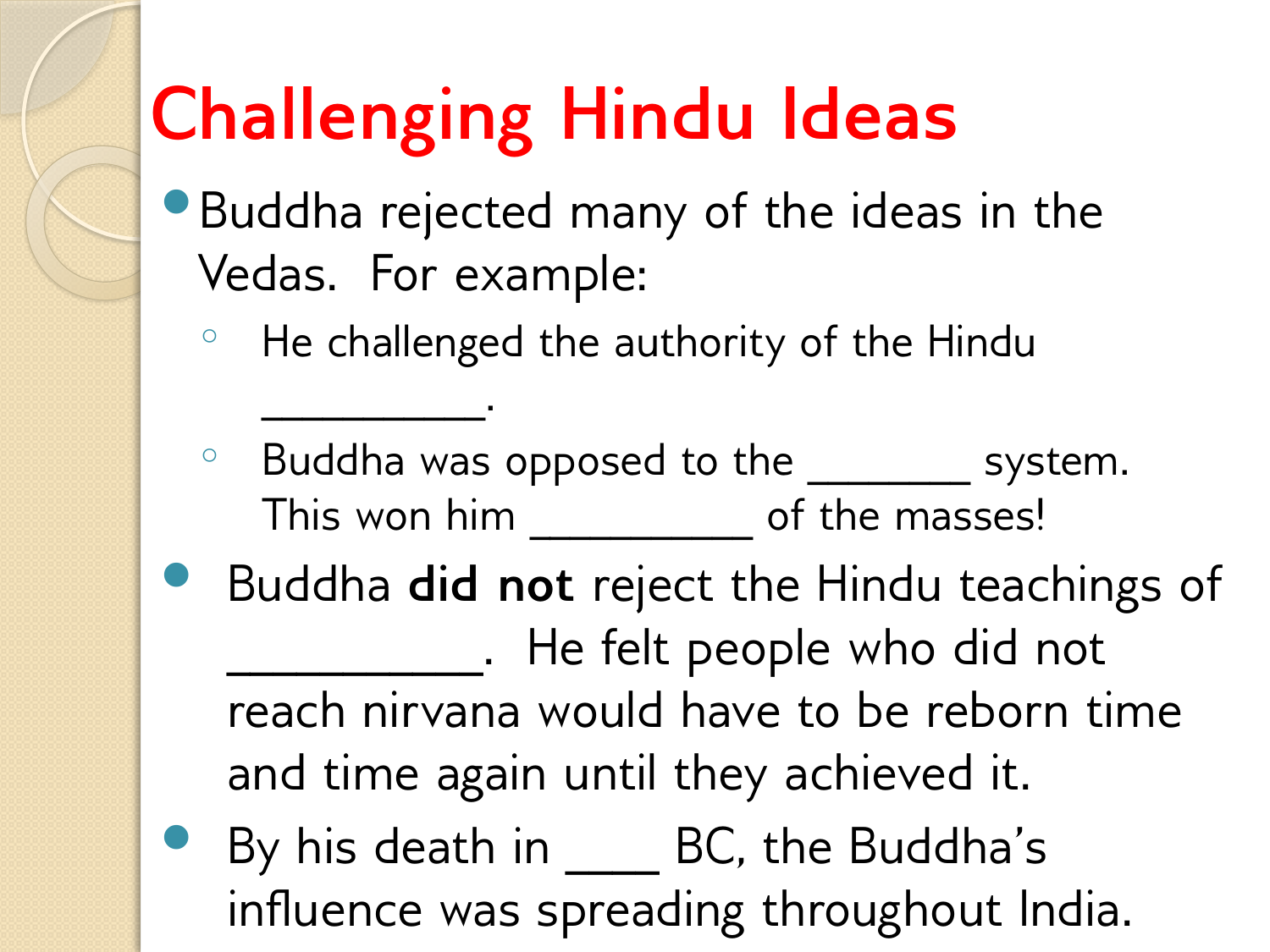

# Challenging Hindu Ideas
Buddha rejected many of the ideas in the Vedas.  For example:
He challenged the authority of the Hindu ___________.
Buddha was opposed to the ________ system.   This won him ___________ of the masses!
Buddha did not reject the Hindu teachings of ___________.  He felt people who did not reach nirvana would have to be reborn time and time again until they achieved it.
By his death in ____ BC, the Buddha’s influence was spreading throughout India.